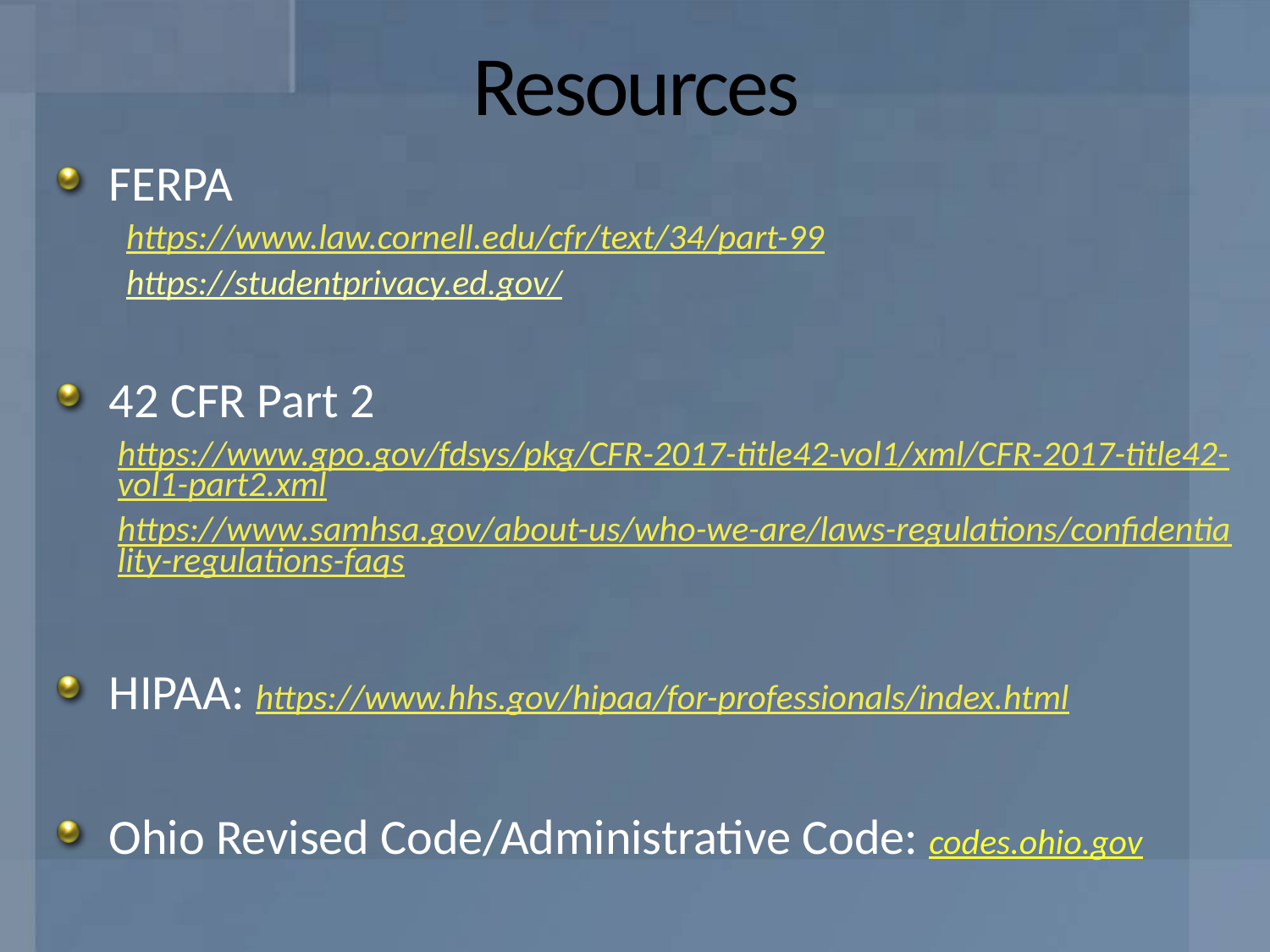

# Resources
FERPA
https://www.law.cornell.edu/cfr/text/34/part-99
https://studentprivacy.ed.gov/

42 CFR Part 2
https://www.gpo.gov/fdsys/pkg/CFR-2017-title42-vol1/xml/CFR-2017-title42-vol1-part2.xml
https://www.samhsa.gov/about-us/who-we-are/laws-regulations/confidentiality-regulations-faqs

HIPAA: https://www.hhs.gov/hipaa/for-professionals/index.html

Ohio Revised Code/Administrative Code: codes.ohio.gov